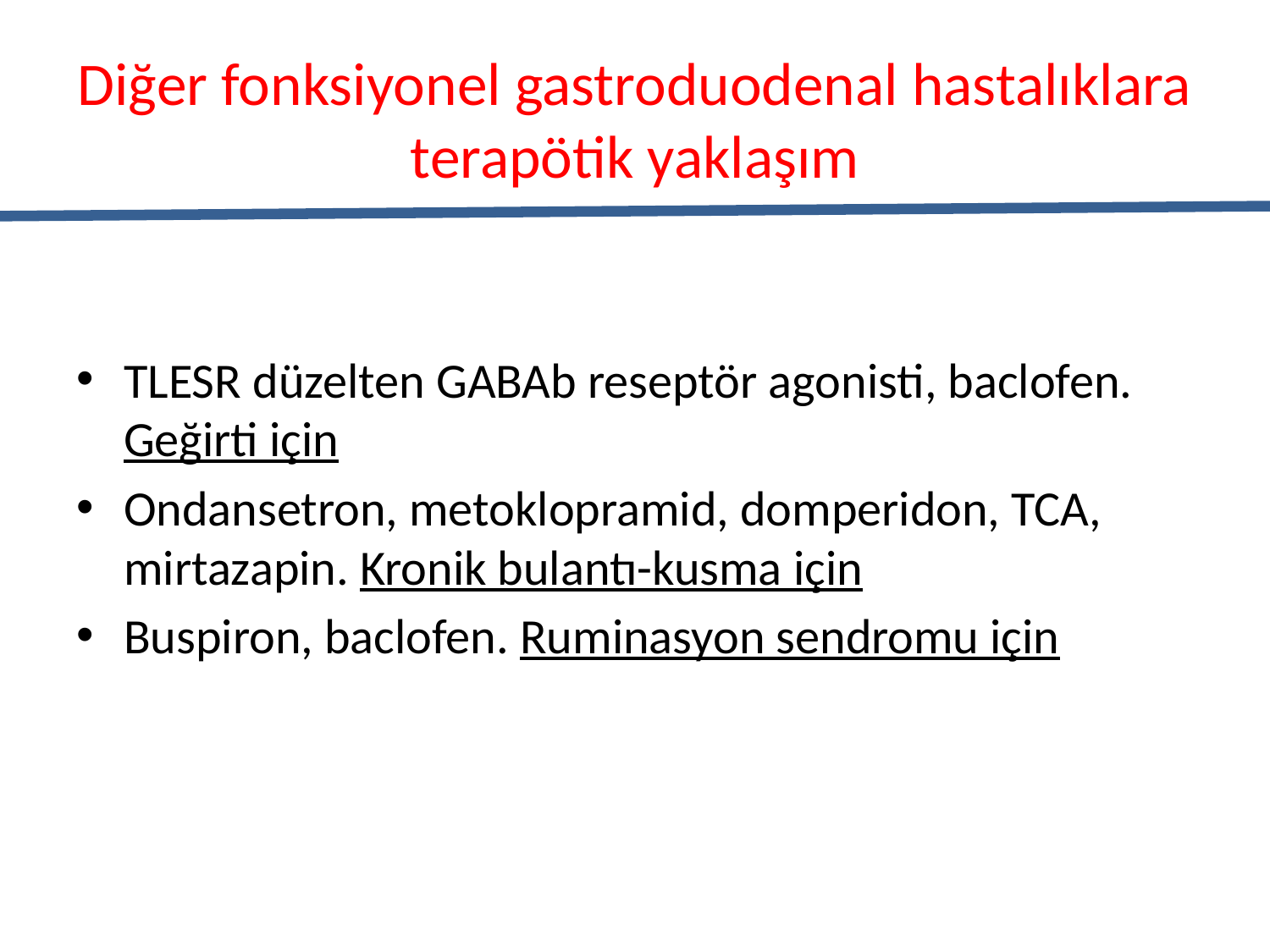

# Diğer fonksiyonel gastroduodenal hastalıklara terapötik yaklaşım
TLESR düzelten GABAb reseptör agonisti, baclofen. Geğirti için
Ondansetron, metoklopramid, domperidon, TCA, mirtazapin. Kronik bulantı-kusma için
Buspiron, baclofen. Ruminasyon sendromu için